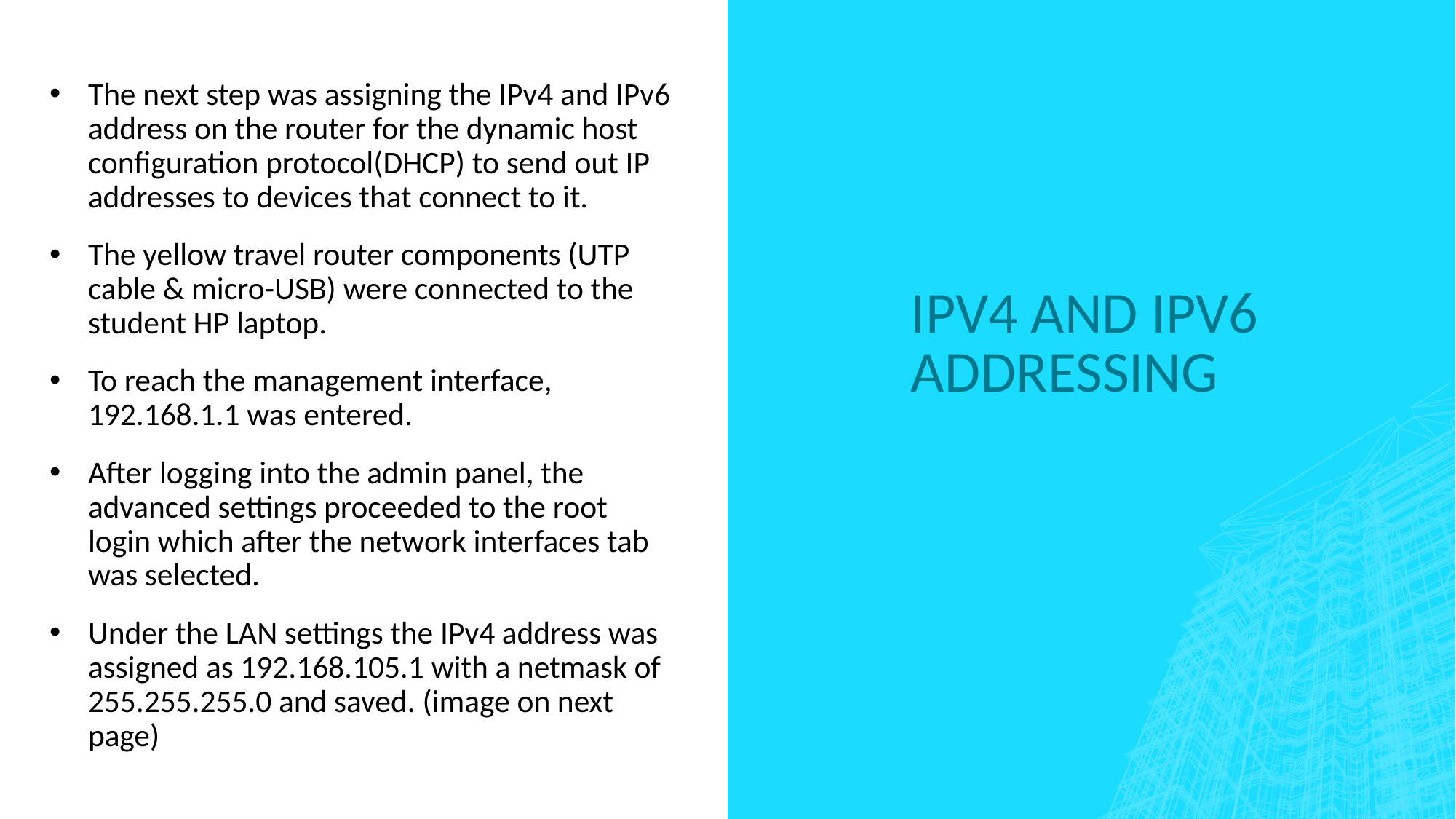

The next step was assigning the IPv4 and IPv6 address on the router for the dynamic host configuration protocol(DHCP) to send out IP addresses to devices that connect to it.
The yellow travel router components (UTP cable & micro-USB) were connected to the student HP laptop.
To reach the management interface, 192.168.1.1 was entered.
After logging into the admin panel, the advanced settings proceeded to the root login which after the network interfaces tab was selected.
Under the LAN settings the IPv4 address was assigned as 192.168.105.1 with a netmask of 255.255.255.0 and saved. (image on next page)
# IPv4 and IPv6 Addressing